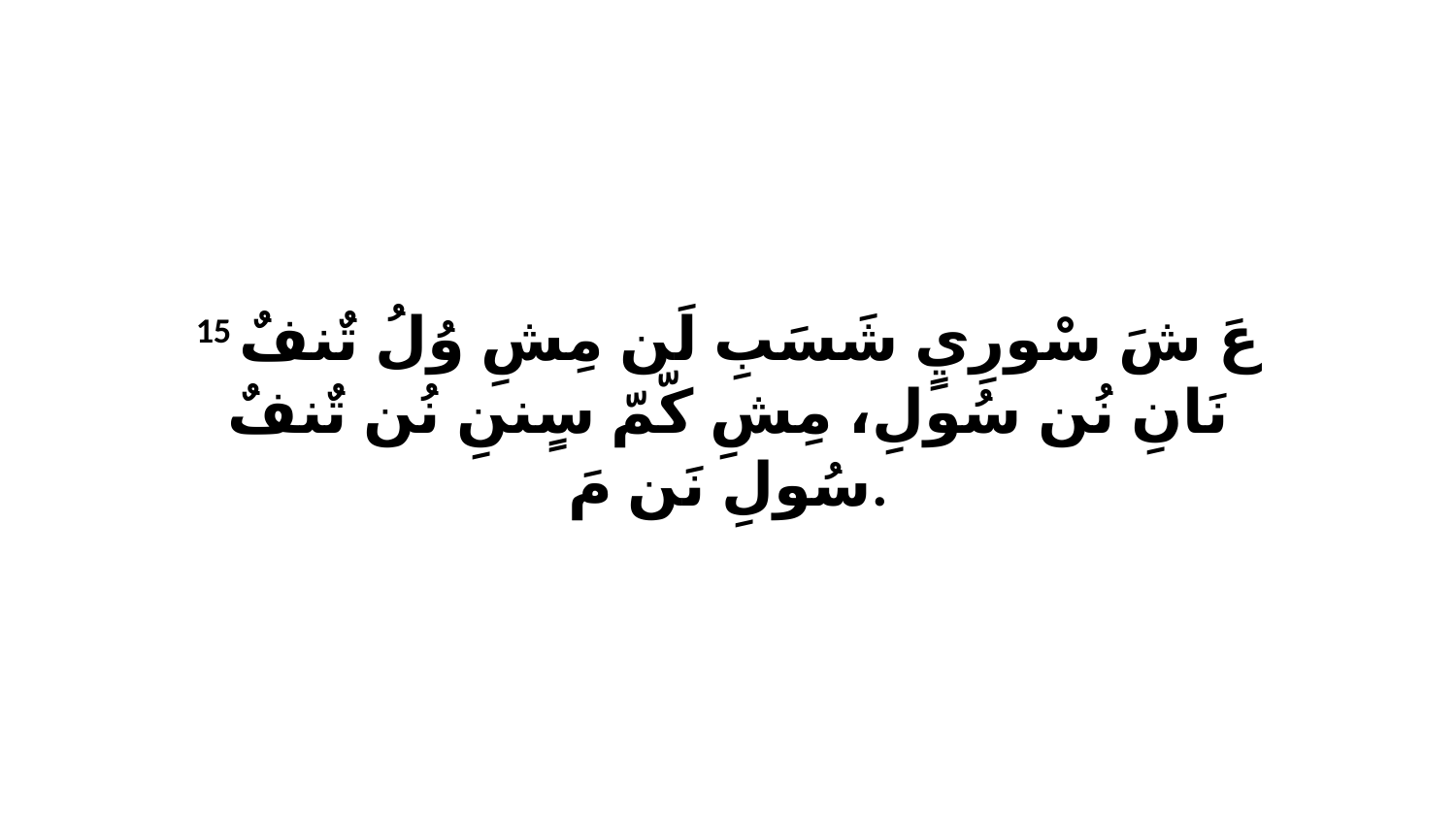

15 عَ شَ سْورِيٍ شَسَبِ لَن مِشِ وُلُ تٌنفٌ نَانِ نُن سُولِ، مِشِ كّمّ سٍننِ نُن تٌنفٌ سُولِ نَن مَ.